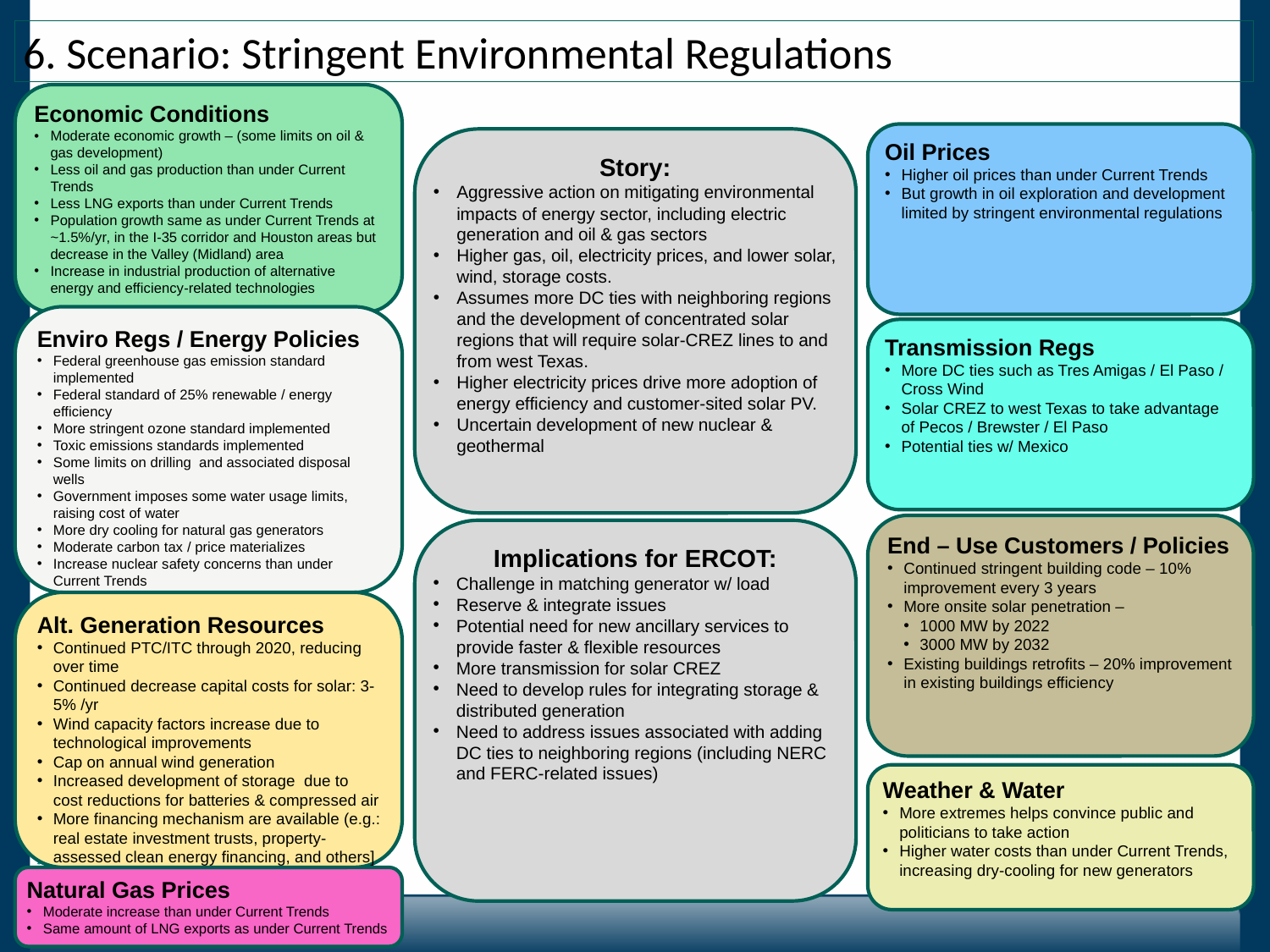

6. Scenario: Stringent Environmental Regulations
Economic Conditions
Moderate economic growth – (some limits on oil & gas development)
Less oil and gas production than under Current Trends
Less LNG exports than under Current Trends
Population growth same as under Current Trends at ~1.5%/yr, in the I-35 corridor and Houston areas but decrease in the Valley (Midland) area
Increase in industrial production of alternative energy and efficiency-related technologies

Oil Prices
Higher oil prices than under Current Trends
But growth in oil exploration and development limited by stringent environmental regulations

Story:
Aggressive action on mitigating environmental impacts of energy sector, including electric generation and oil & gas sectors
Higher gas, oil, electricity prices, and lower solar, wind, storage costs.
Assumes more DC ties with neighboring regions and the development of concentrated solar regions that will require solar-CREZ lines to and from west Texas.
Higher electricity prices drive more adoption of energy efficiency and customer-sited solar PV.
Uncertain development of new nuclear & geothermal
Enviro Regs / Energy Policies
Federal greenhouse gas emission standard implemented
Federal standard of 25% renewable / energy efficiency
More stringent ozone standard implemented
Toxic emissions standards implemented
Some limits on drilling  and associated disposal wells
Government imposes some water usage limits, raising cost of water
More dry cooling for natural gas generators
Moderate carbon tax / price materializes
Increase nuclear safety concerns than under Current Trends

Transmission Regs
More DC ties such as Tres Amigas / El Paso / Cross Wind
Solar CREZ to west Texas to take advantage of Pecos / Brewster / El Paso
Potential ties w/ Mexico
End – Use Customers / Policies
Continued stringent building code – 10% improvement every 3 years
More onsite solar penetration –
1000 MW by 2022
3000 MW by 2032
Existing buildings retrofits – 20% improvement in existing buildings efficiency
Implications for ERCOT:
Challenge in matching generator w/ load
Reserve & integrate issues
Potential need for new ancillary services to provide faster & flexible resources
More transmission for solar CREZ
Need to develop rules for integrating storage & distributed generation
Need to address issues associated with adding DC ties to neighboring regions (including NERC and FERC-related issues)
Alt. Generation Resources
Continued PTC/ITC through 2020, reducing over time
Continued decrease capital costs for solar: 3-5% /yr
Wind capacity factors increase due to technological improvements
Cap on annual wind generation
Increased development of storage  due to cost reductions for batteries & compressed air
More financing mechanism are available (e.g.: real estate investment trusts, property-assessed clean energy financing, and others]
Weather & Water
More extremes helps convince public and politicians to take action
Higher water costs than under Current Trends, increasing dry-cooling for new generators

Natural Gas Prices
Moderate increase than under Current Trends
Same amount of LNG exports as under Current Trends